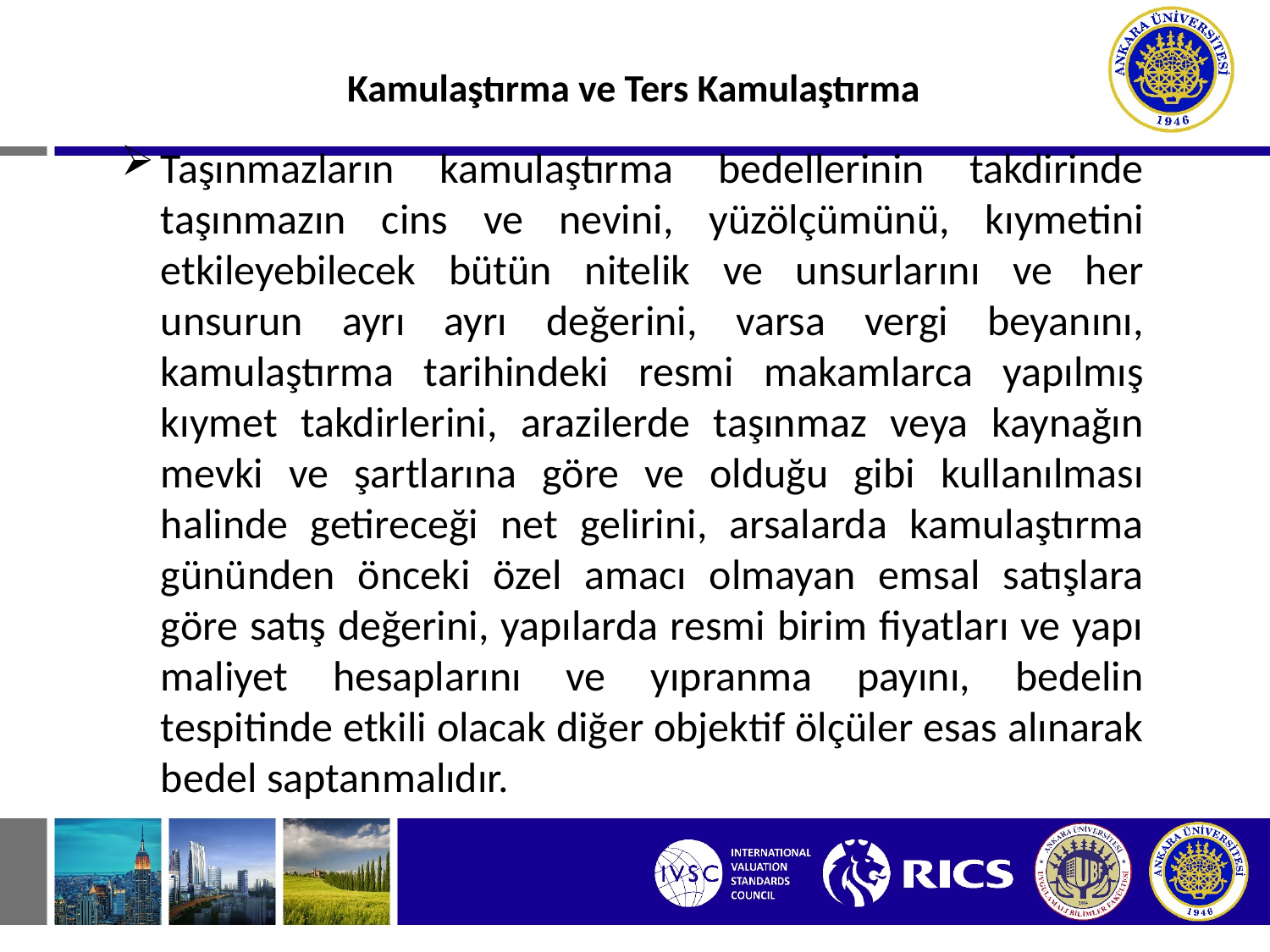

Kamulaştırma ve Ters Kamulaştırma
Taşınmazların kamulaştırma bedellerinin takdirinde taşınmazın cins ve nevini, yüzölçümünü, kıymetini etkileyebilecek bütün nitelik ve unsurlarını ve her unsurun ayrı ayrı değerini, varsa vergi beyanını, kamulaştırma tarihindeki resmi makamlarca yapılmış kıymet takdirlerini, arazilerde taşınmaz veya kaynağın mevki ve şartlarına göre ve olduğu gibi kullanılması halinde getireceği net gelirini, arsalarda kamulaştırma gününden önceki özel amacı olmayan emsal satışlara göre satış değerini, yapılarda resmi birim fiyatları ve yapı maliyet hesaplarını ve yıpranma payını, bedelin tespitinde etkili olacak diğer objektif ölçüler esas alınarak bedel saptanmalıdır.